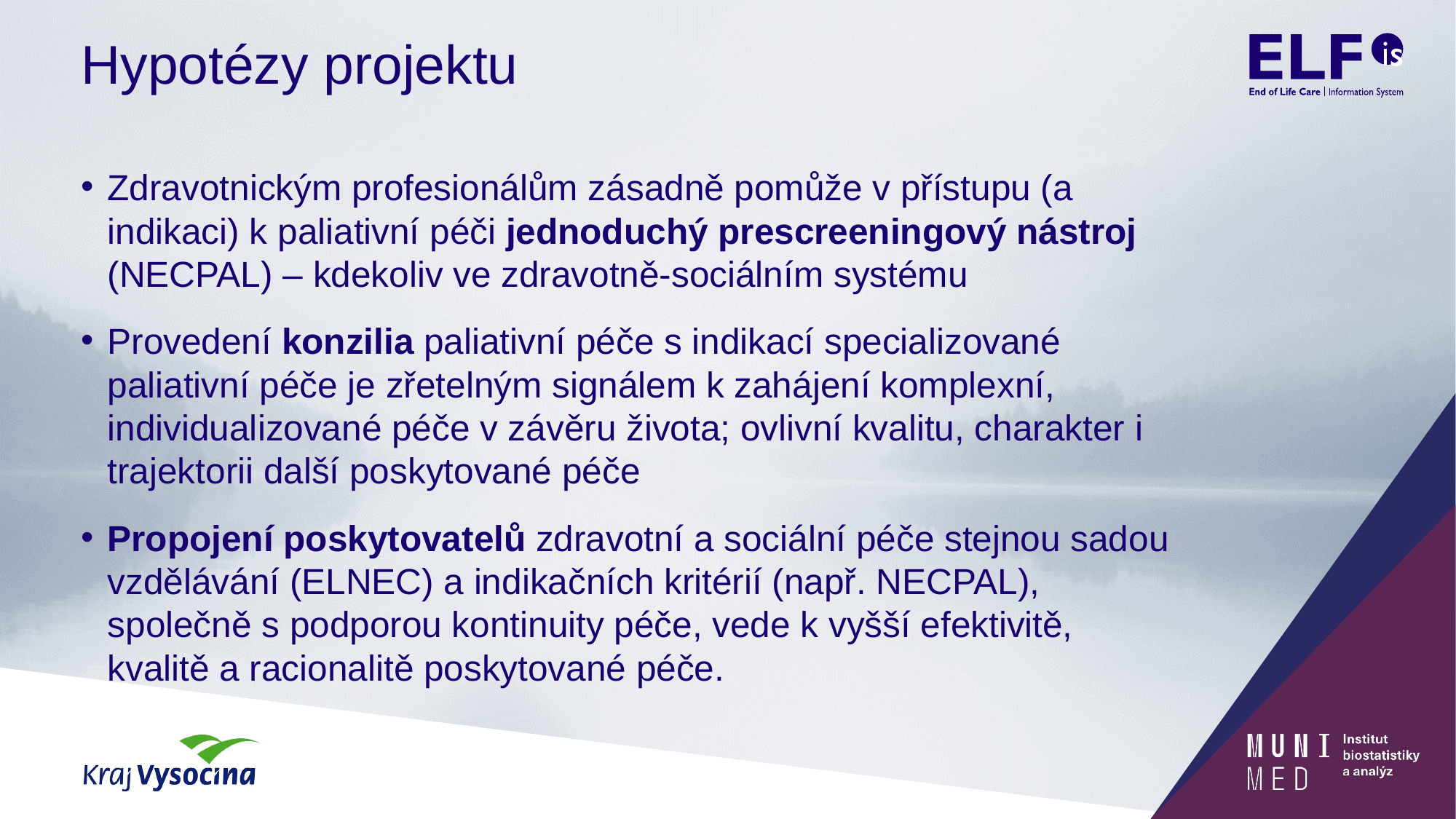

# Hypotézy projektu
Zdravotnickým profesionálům zásadně pomůže v přístupu (a indikaci) k paliativní péči jednoduchý prescreeningový nástroj (NECPAL) – kdekoliv ve zdravotně-sociálním systému
Provedení konzilia paliativní péče s indikací specializované paliativní péče je zřetelným signálem k zahájení komplexní, individualizované péče v závěru života; ovlivní kvalitu, charakter i trajektorii další poskytované péče
Propojení poskytovatelů zdravotní a sociální péče stejnou sadou vzdělávání (ELNEC) a indikačních kritérií (např. NECPAL), společně s podporou kontinuity péče, vede k vyšší efektivitě, kvalitě a racionalitě poskytované péče.